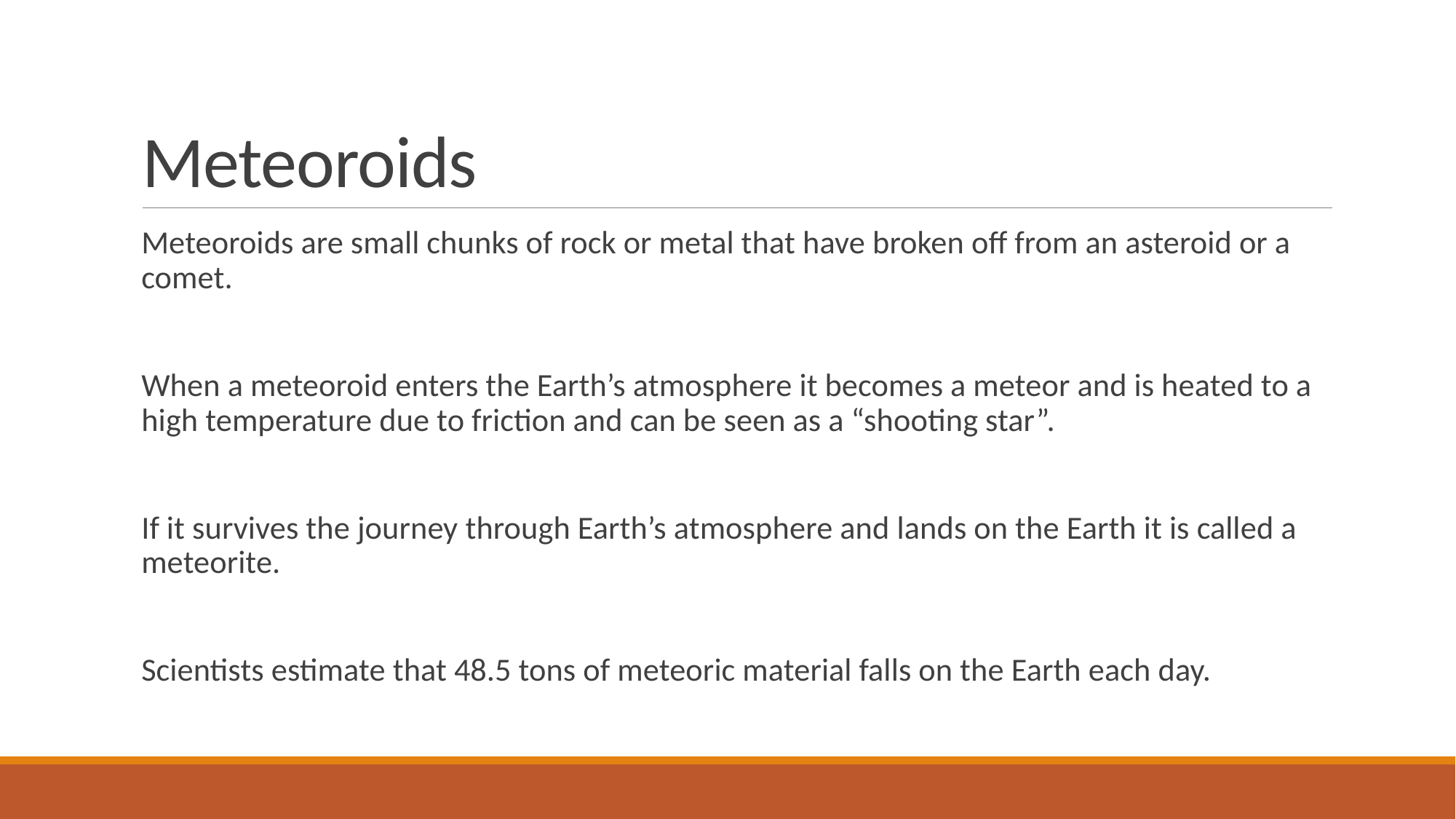

# Meteoroids
Meteoroids are small chunks of rock or metal that have broken off from an asteroid or a comet.

When a meteoroid enters the Earth’s atmosphere it becomes a meteor and is heated to a high temperature due to friction and can be seen as a “shooting star”.

If it survives the journey through Earth’s atmosphere and lands on the Earth it is called a meteorite.

Scientists estimate that 48.5 tons of meteoric material falls on the Earth each day.